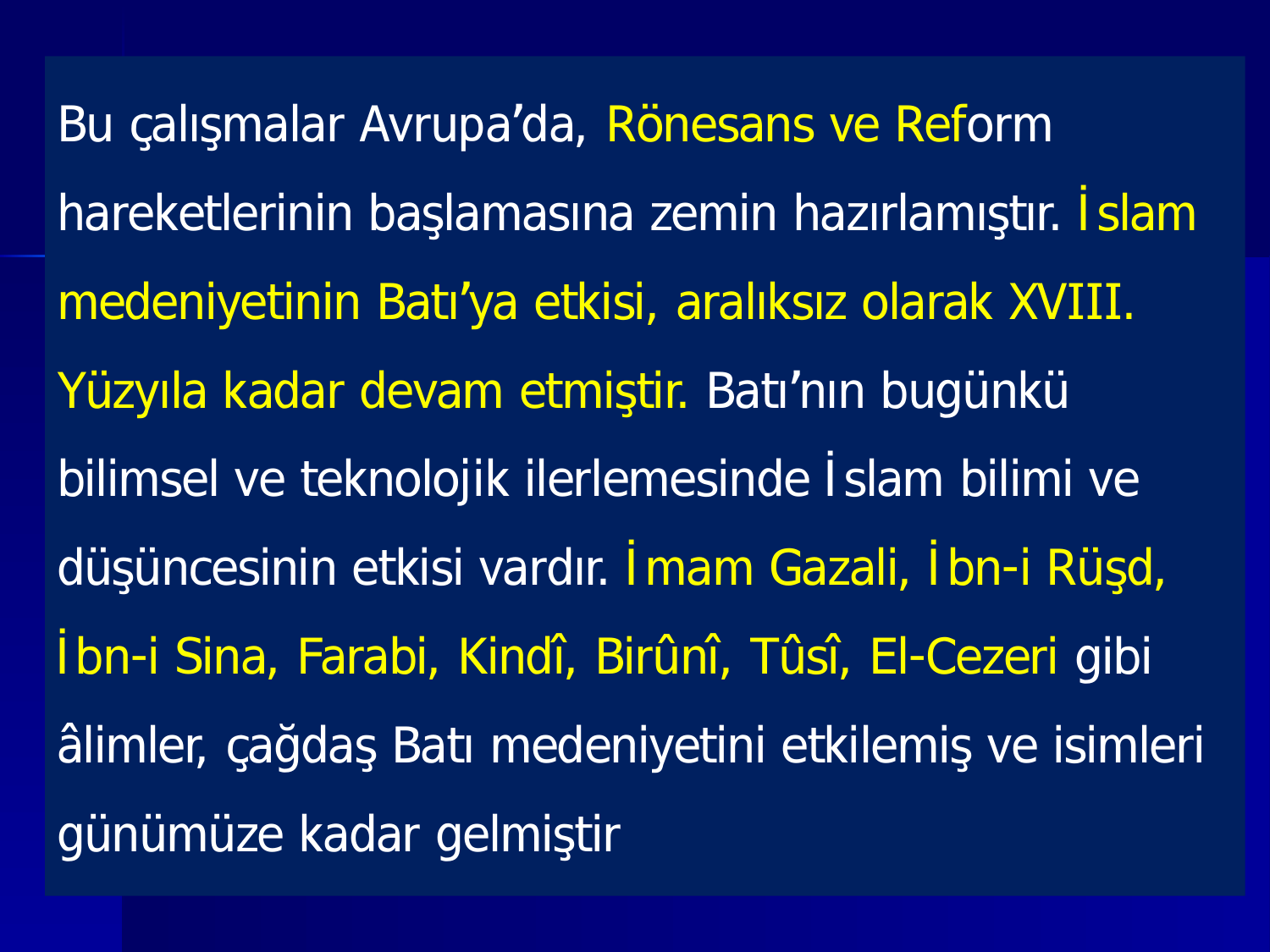

Bu çalışmalar Avrupa’da, Rönesans ve Reform hareketlerinin başlamasına zemin hazırlamıştır. İslam medeniyetinin Batı’ya etkisi, aralıksız olarak XVIII. Yüzyıla kadar devam etmiştir. Batı’nın bugünkü bilimsel ve teknolojik ilerlemesinde İslam bilimi ve düşüncesinin etkisi vardır. İmam Gazali, İbn-i Rüşd, İbn-i Sina, Farabi, Kindî, Birûnî, Tûsî, El-Cezeri gibi âlimler, çağdaş Batı medeniyetini etkilemiş ve isimleri günümüze kadar gelmiştir